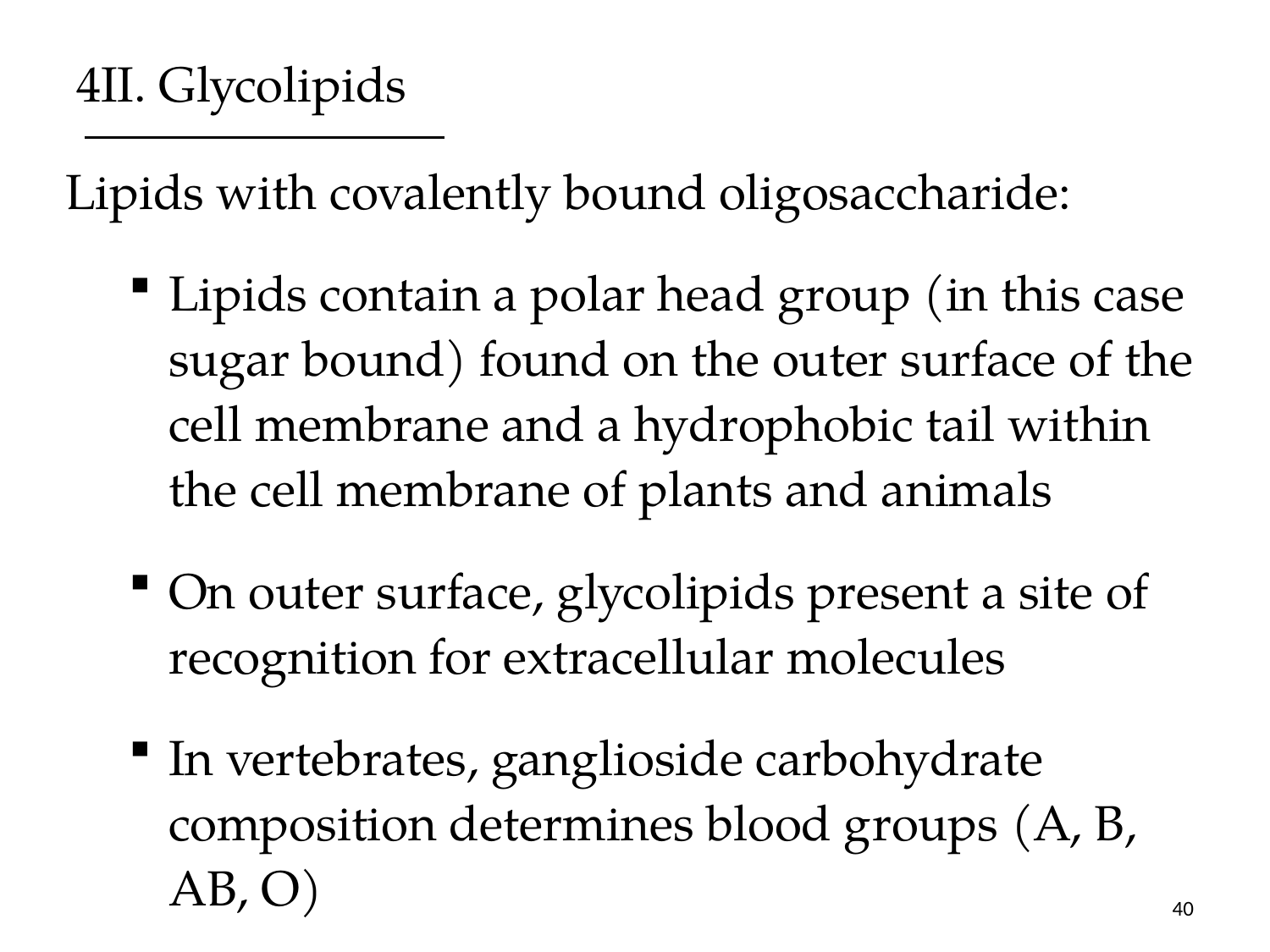

# 4II. Glycolipids
Lipids with covalently bound oligosaccharide:

Lipids contain a polar head group (in this case sugar bound) found on the outer surface of the cell membrane and a hydrophobic tail within the cell membrane of plants and animals

On outer surface, glycolipids present a site of recognition for extracellular molecules

In vertebrates, ganglioside carbohydrate composition determines blood groups (A, B, AB, O)
40